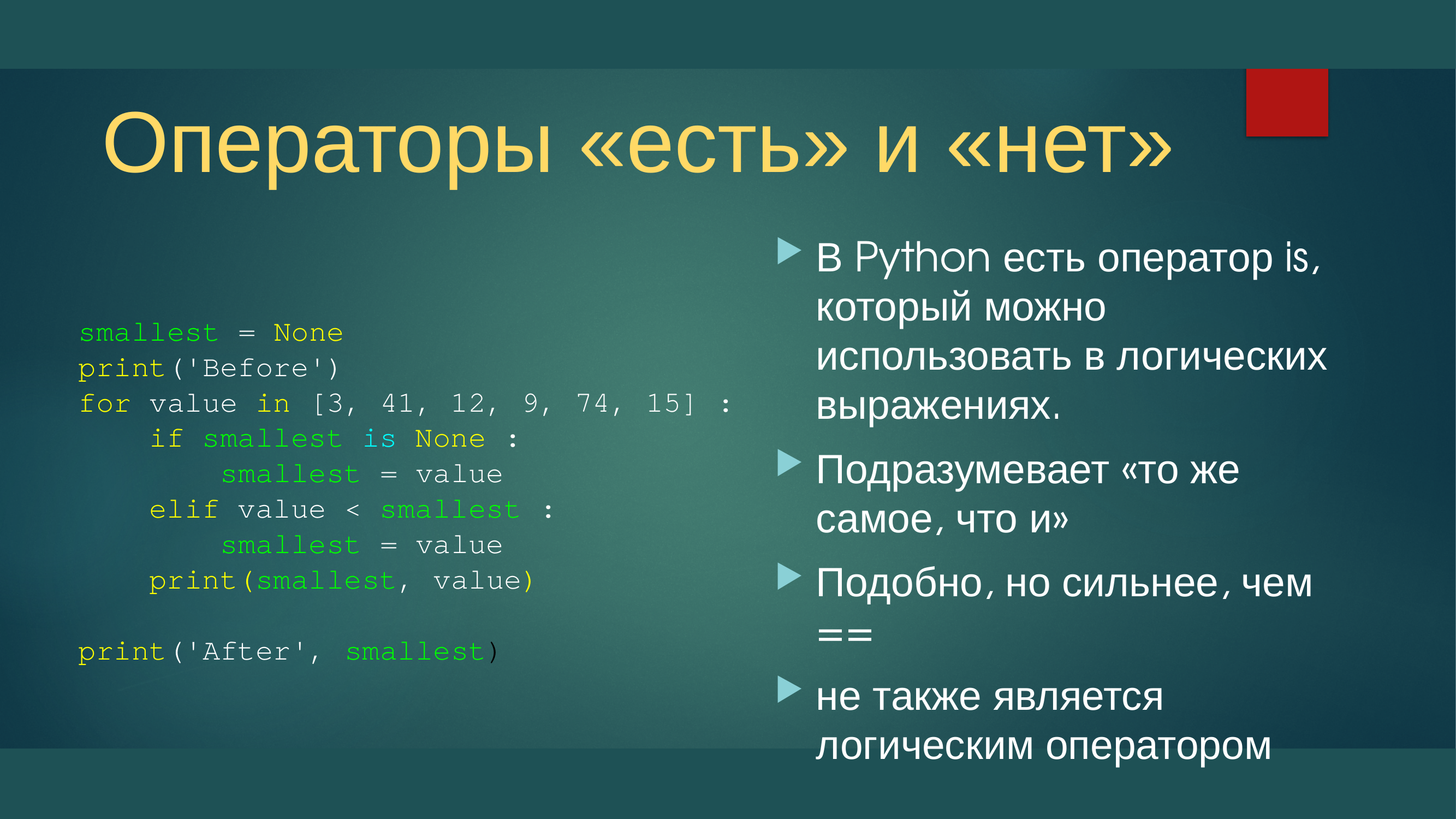

# Операторы «есть» и «нет»
В Python есть оператор is, который можно использовать в логических выражениях.
Подразумевает «то же самое, что и»
Подобно, но сильнее, чем ==
не также является логическим оператором
smallest = None
print('Before')
for value in [3, 41, 12, 9, 74, 15] :
    if smallest is None :
        smallest = value
    elif value < smallest :
        smallest = value
    print(smallest, value)

print('After', smallest)